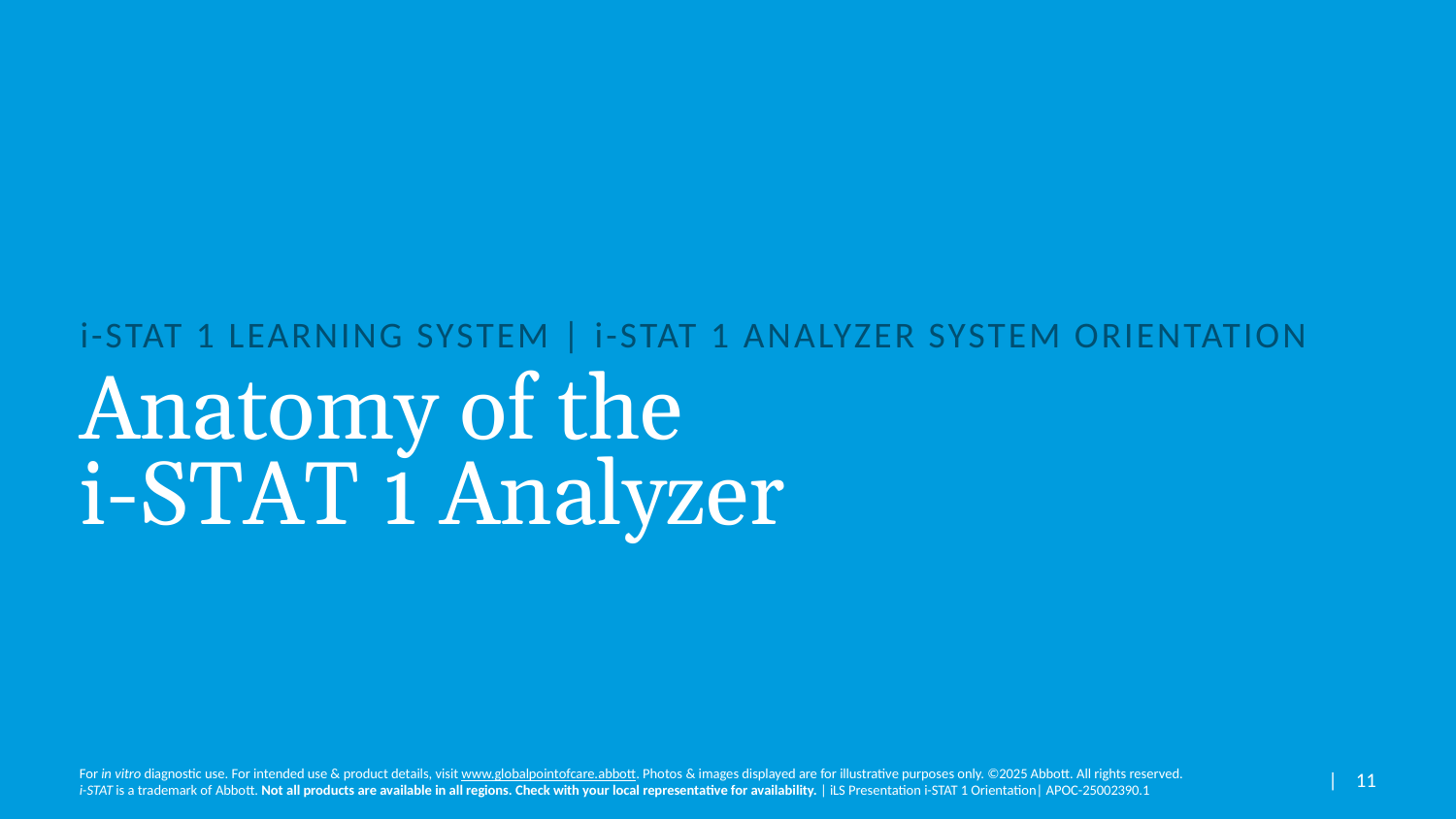

i-stat 1 learning system | i-stat 1 analyzer system orientation
# Anatomy of the i-STAT 1 Analyzer
|    11